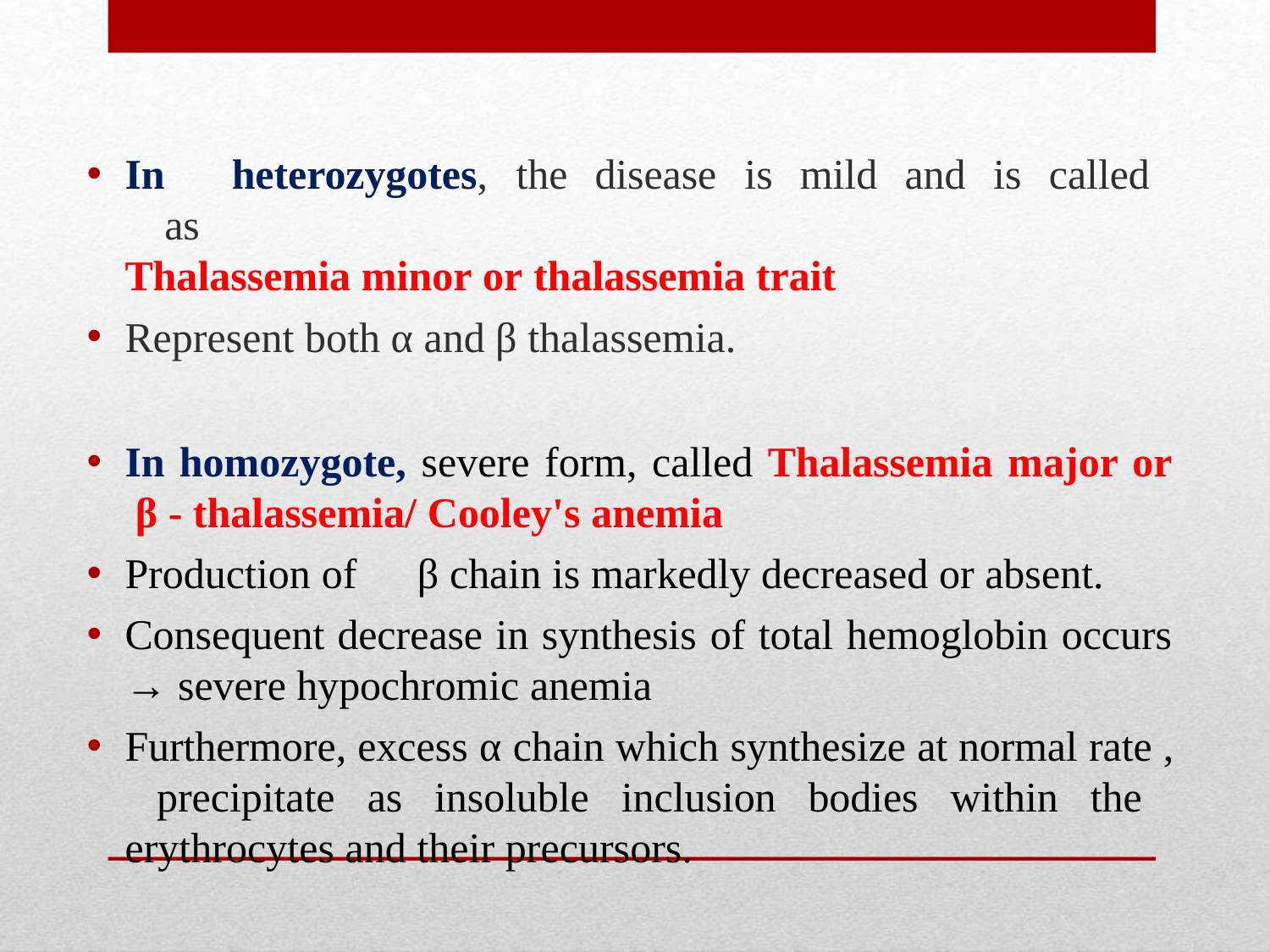

In	heterozygotes,	the	disease	is	mild	and	is	called	as
Thalassemia minor or thalassemia trait
Represent both α and β thalassemia.

In homozygote, severe form, called Thalassemia major or  β - thalassemia/ Cooley's anemia
Production of	β chain is markedly decreased or absent.
Consequent decrease in synthesis of total hemoglobin occurs
→ severe hypochromic anemia
Furthermore, excess α chain which synthesize at normal rate ,  precipitate as insoluble inclusion bodies within the  erythrocytes and their precursors.